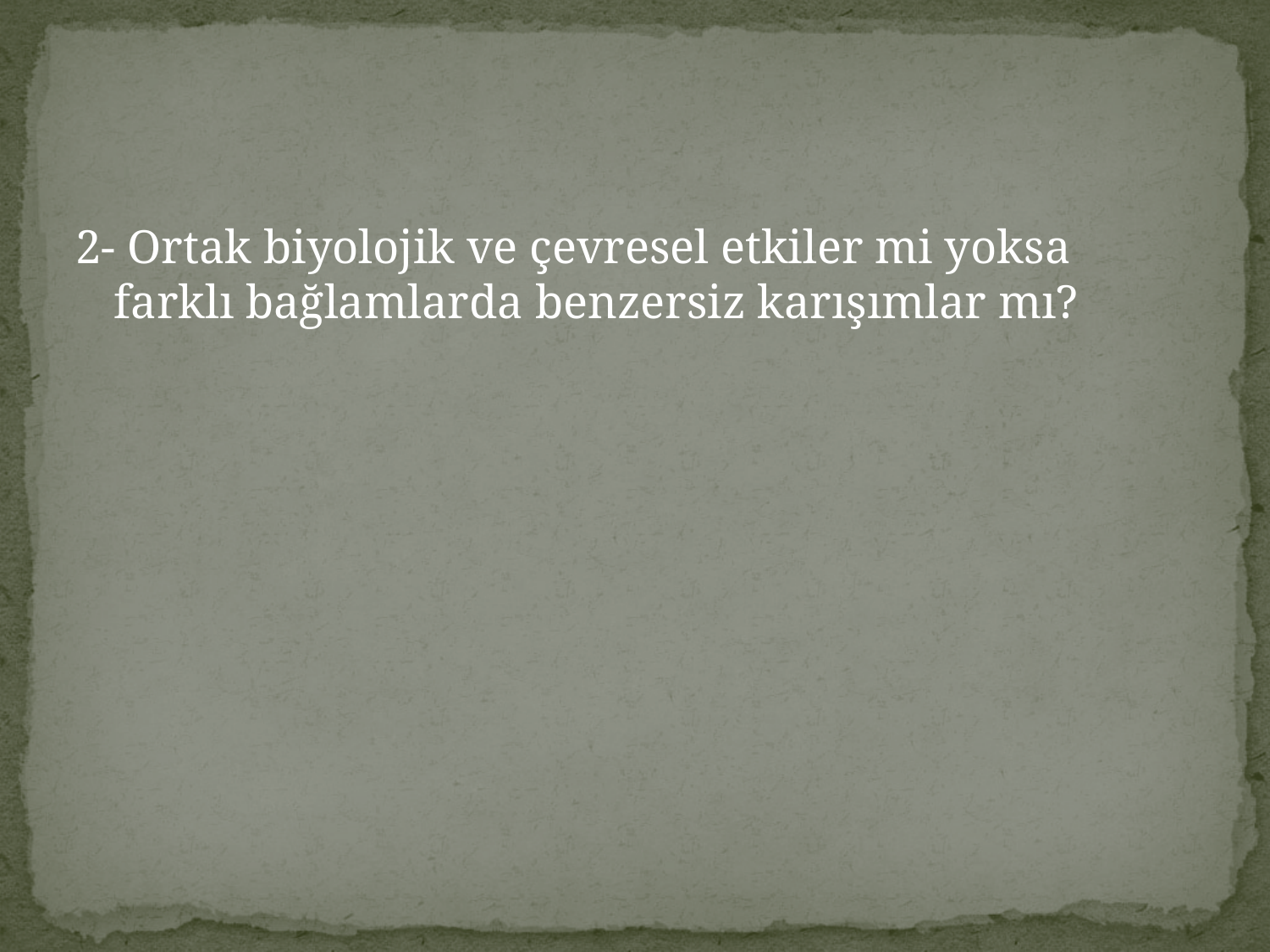

#
2- Ortak biyolojik ve çevresel etkiler mi yoksa farklı bağlamlarda benzersiz karışımlar mı?